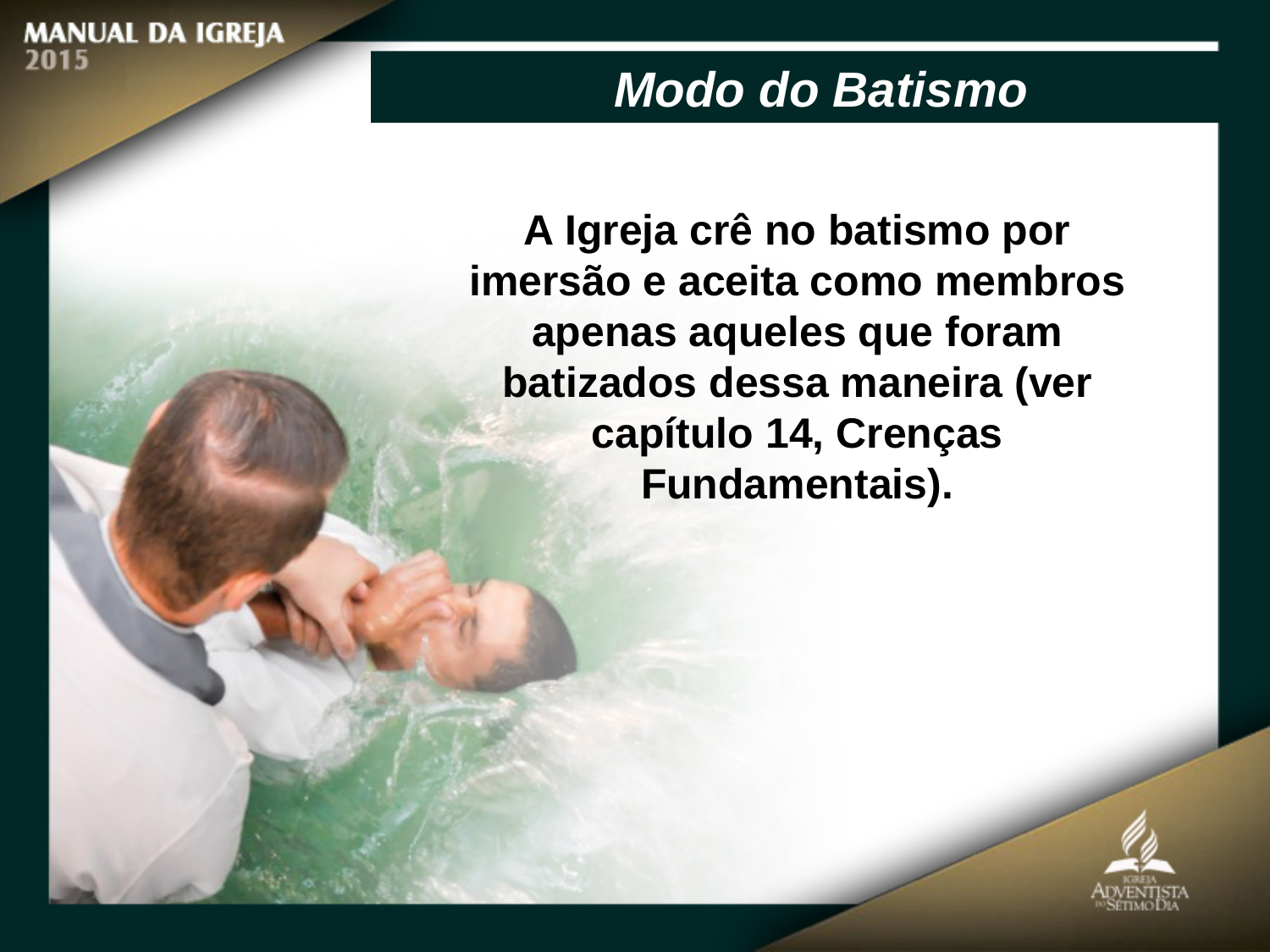

Modo do Batismo
A Igreja crê no batismo por imersão e aceita como membros
apenas aqueles que foram batizados dessa maneira (ver capítulo 14, Crenças Fundamentais).